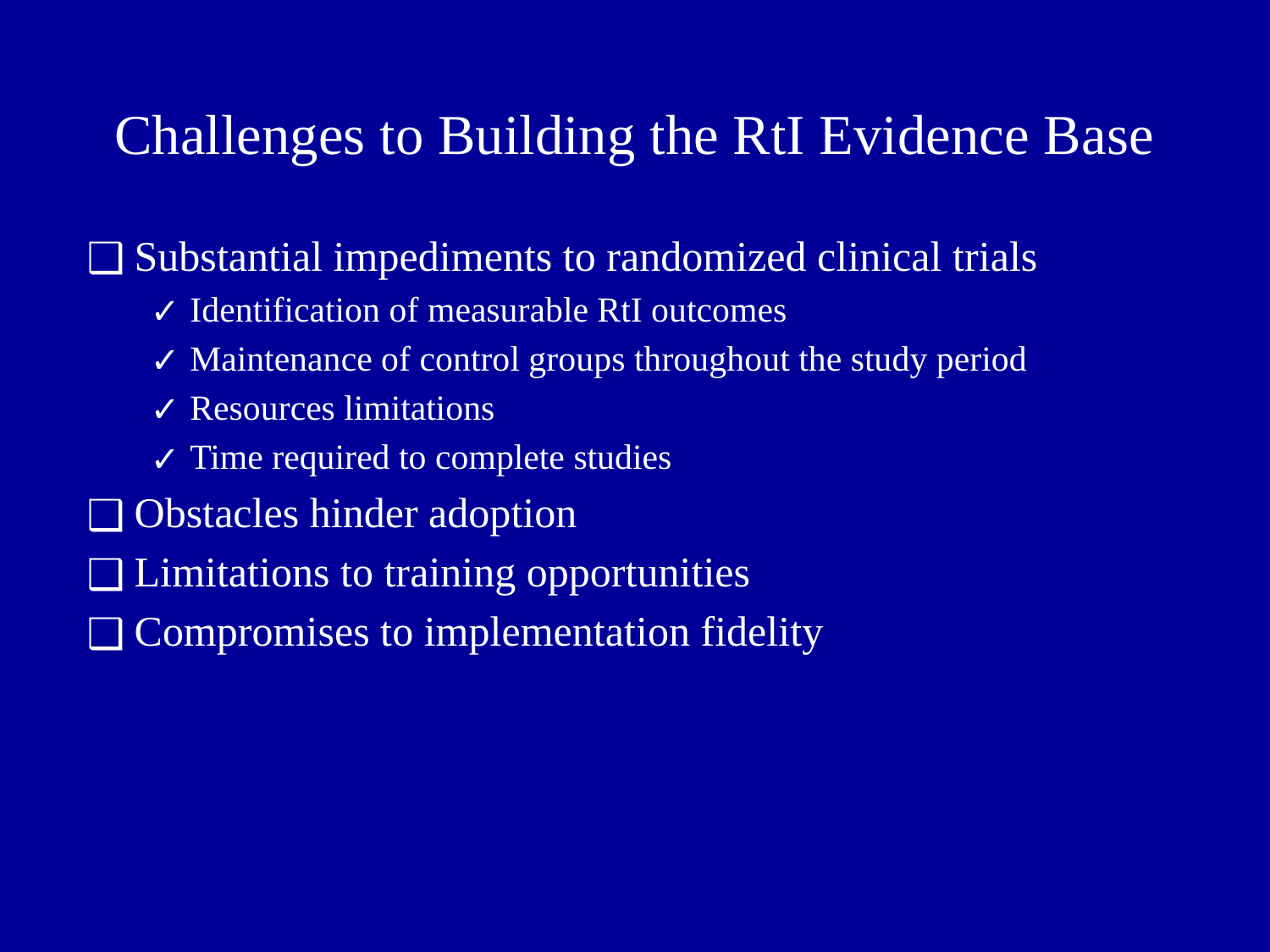

# Challenges to Building the RtI Evidence Base
Substantial impediments to randomized clinical trials
Identification of measurable RtI outcomes
Maintenance of control groups throughout the study period
Resources limitations
Time required to complete studies
Obstacles hinder adoption
Limitations to training opportunities
Compromises to implementation fidelity